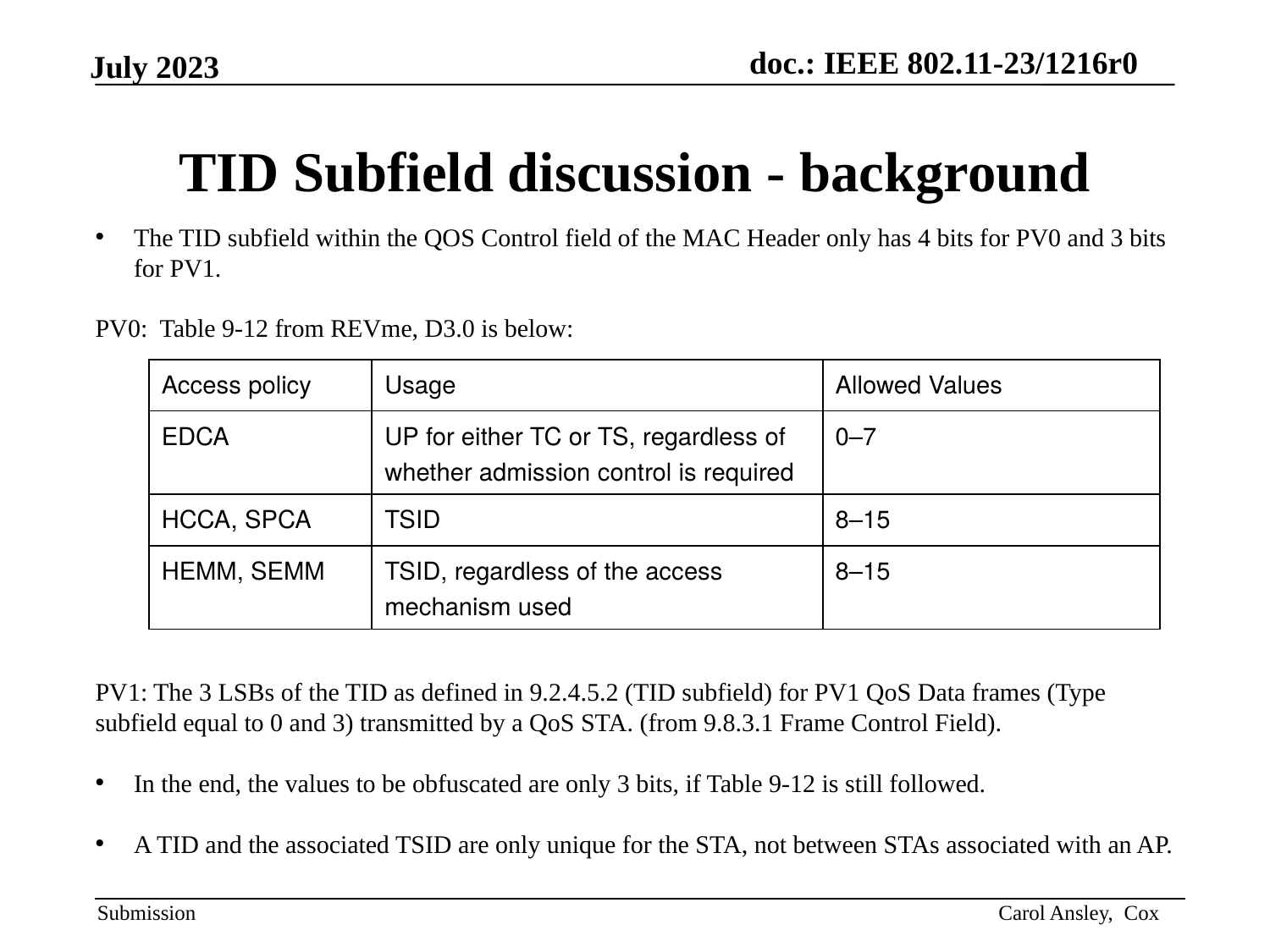

# TID Subfield discussion - background
The TID subfield within the QOS Control field of the MAC Header only has 4 bits for PV0 and 3 bits for PV1.

PV0:  Table 9-12 from REVme, D3.0 is below:

PV1: The 3 LSBs of the TID as defined in 9.2.4.5.2 (TID subfield) for PV1 QoS Data frames (Type subfield equal to 0 and 3) transmitted by a QoS STA. (from 9.8.3.1 Frame Control Field).

In the end, the values to be obfuscated are only 3 bits, if Table 9-12 is still followed.

A TID and the associated TSID are only unique for the STA, not between STAs associated with an AP.

| Access policy | Usage | Allowed Values |
| --- | --- | --- |
| EDCA | UP for either TC or TS, regardless of whether admission control is required | 0–7 |
| HCCA, SPCA | TSID | 8–15 |
| HEMM, SEMM | TSID, regardless of the access mechanism used | 8–15 |